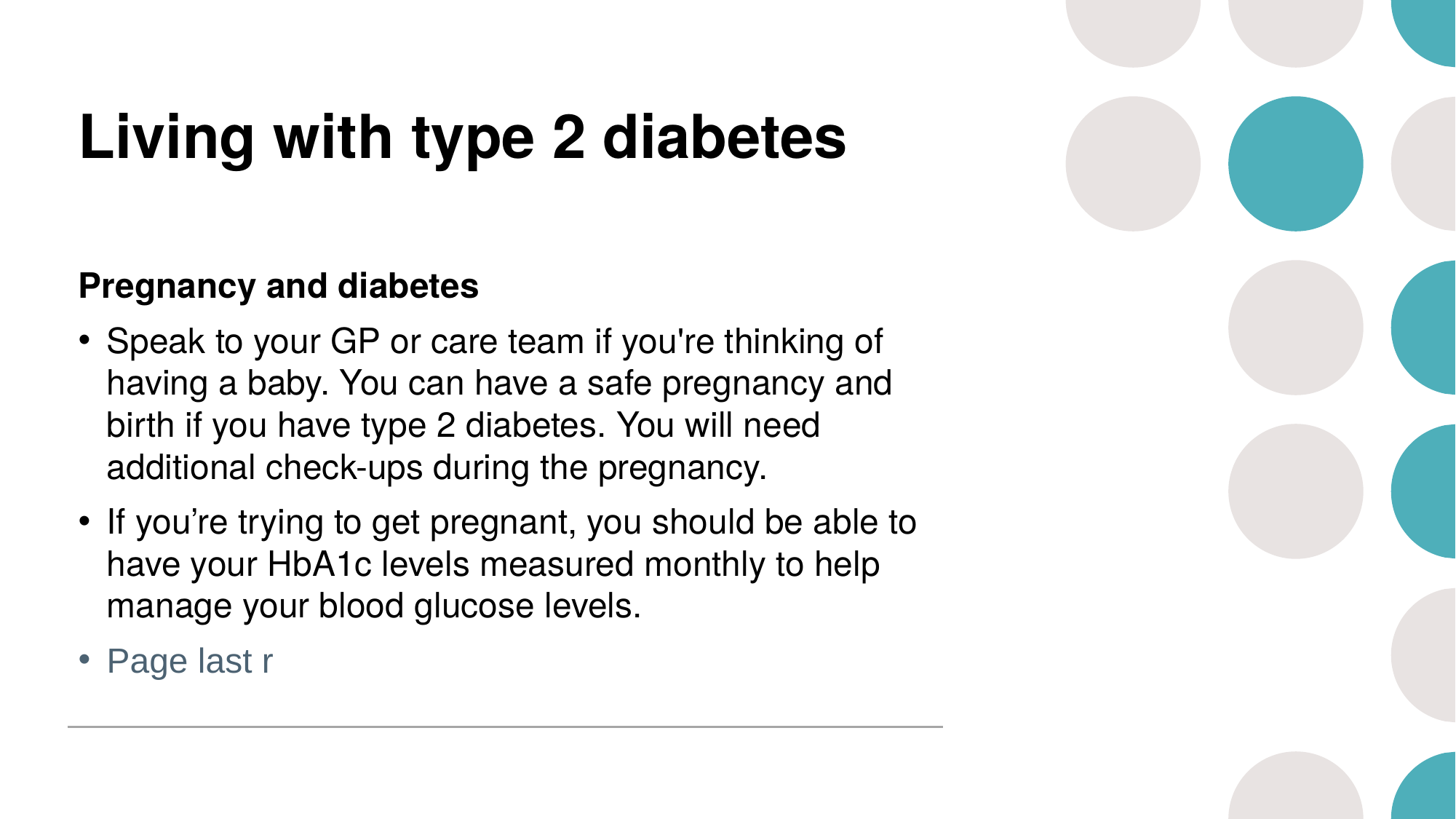

# Living with type 2 diabetes
Pregnancy and diabetes
Speak to your GP or care team if you're thinking of having a baby. You can have a safe pregnancy and birth if you have type 2 diabetes. You will need additional check-ups during the pregnancy.
If you’re trying to get pregnant, you should be able to have your HbA1c levels measured monthly to help manage your blood glucose levels.
Page last r